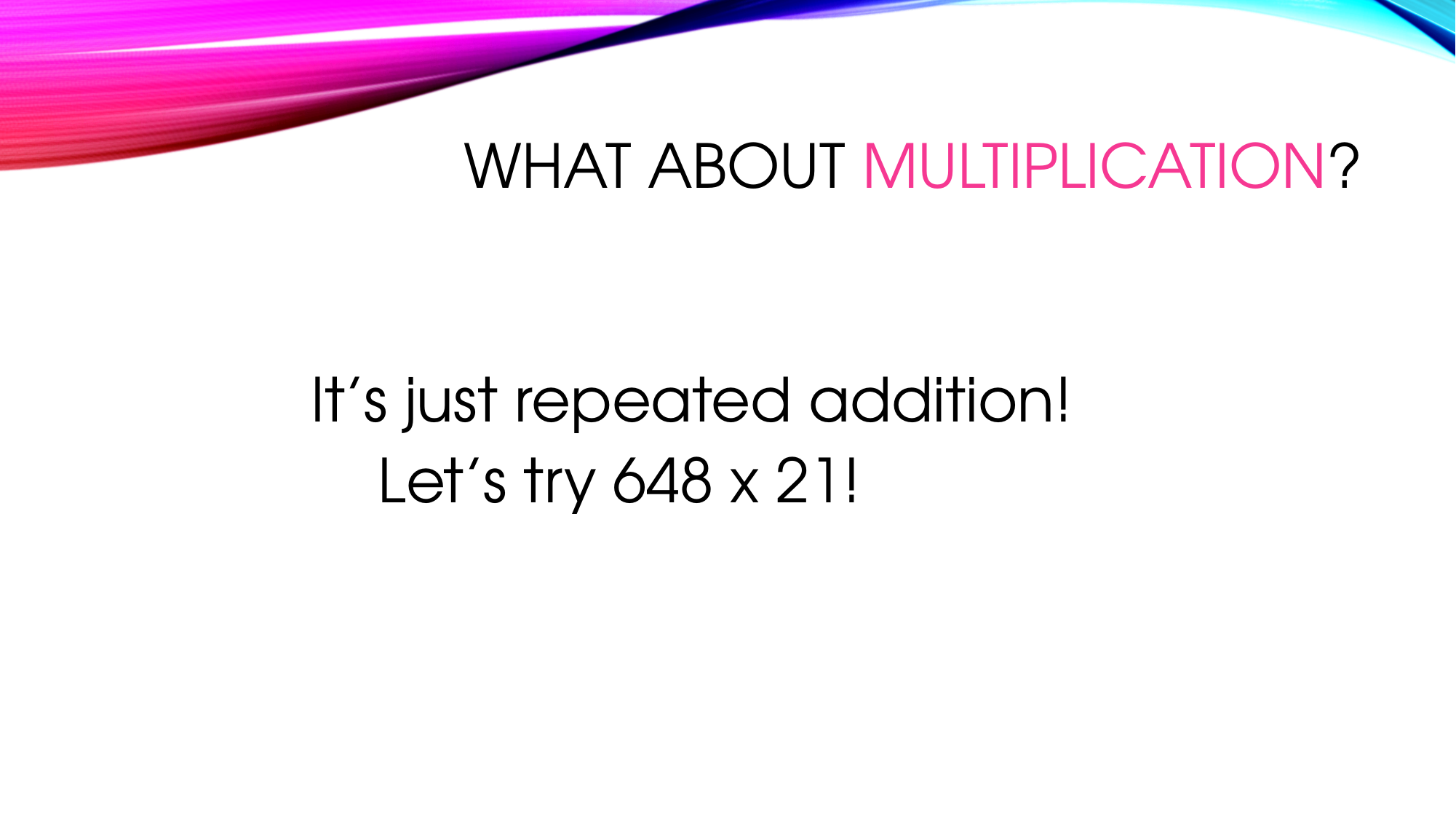

# What about multiplication?

		It’s just repeated addition!
		    Let’s try 648 x 21!